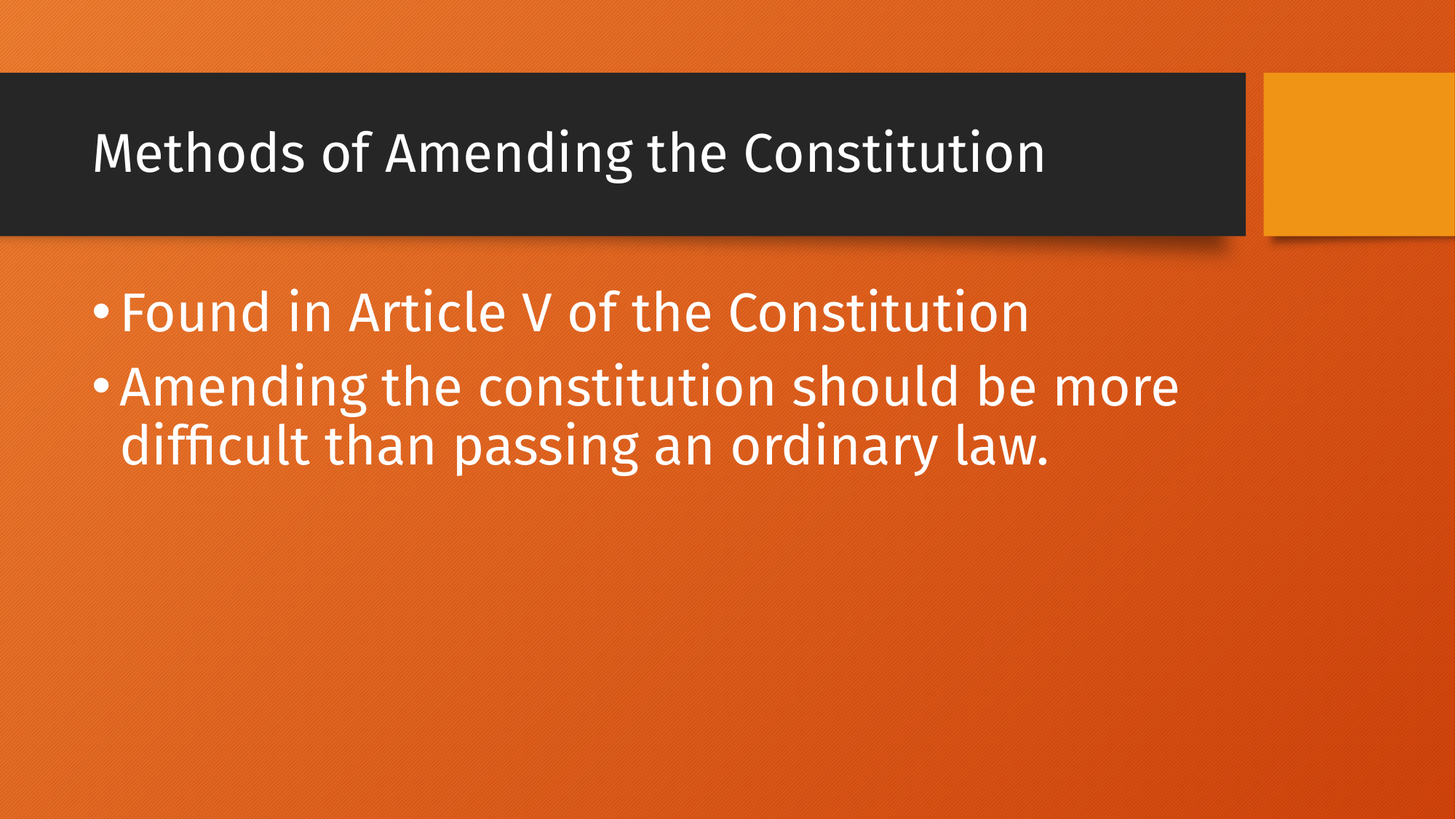

# Methods of Amending the Constitution
Found in Article V of the Constitution
Amending the constitution should be more difficult than passing an ordinary law.